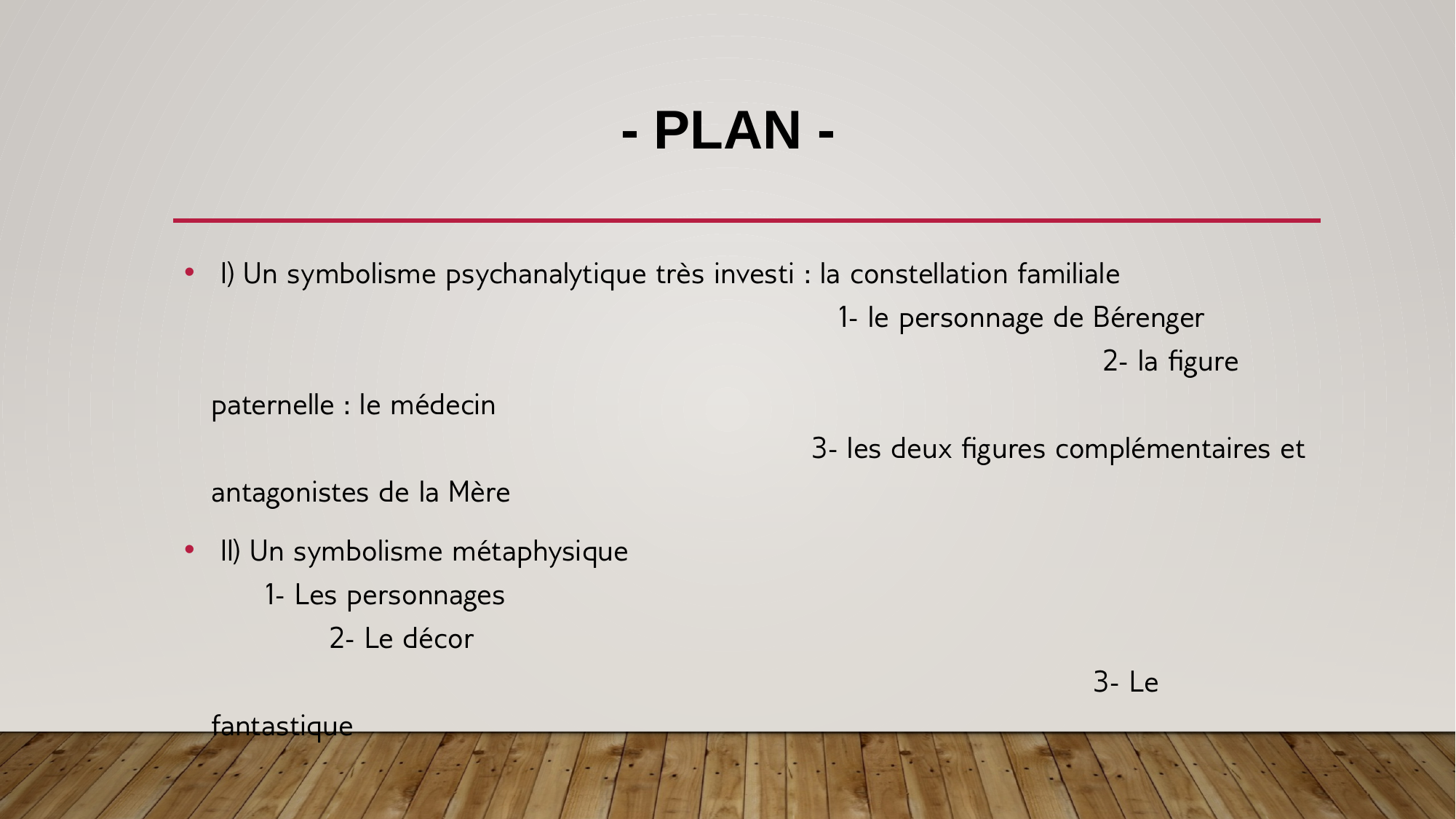

# - PLAN -
 I) Un symbolisme psychanalytique très investi : la constellation familiale                                                                                          1- le personnage de Bérenger                                                                                                              2- la figure paternelle : le médecin                                                                                                                                                            3- les deux figures complémentaires et antagonistes de la Mère
 II) Un symbolisme métaphysique                                                                                 1- Les personnages                                                                                                      2- Le décor                                                                                                                                                                                             3- Le fantastique